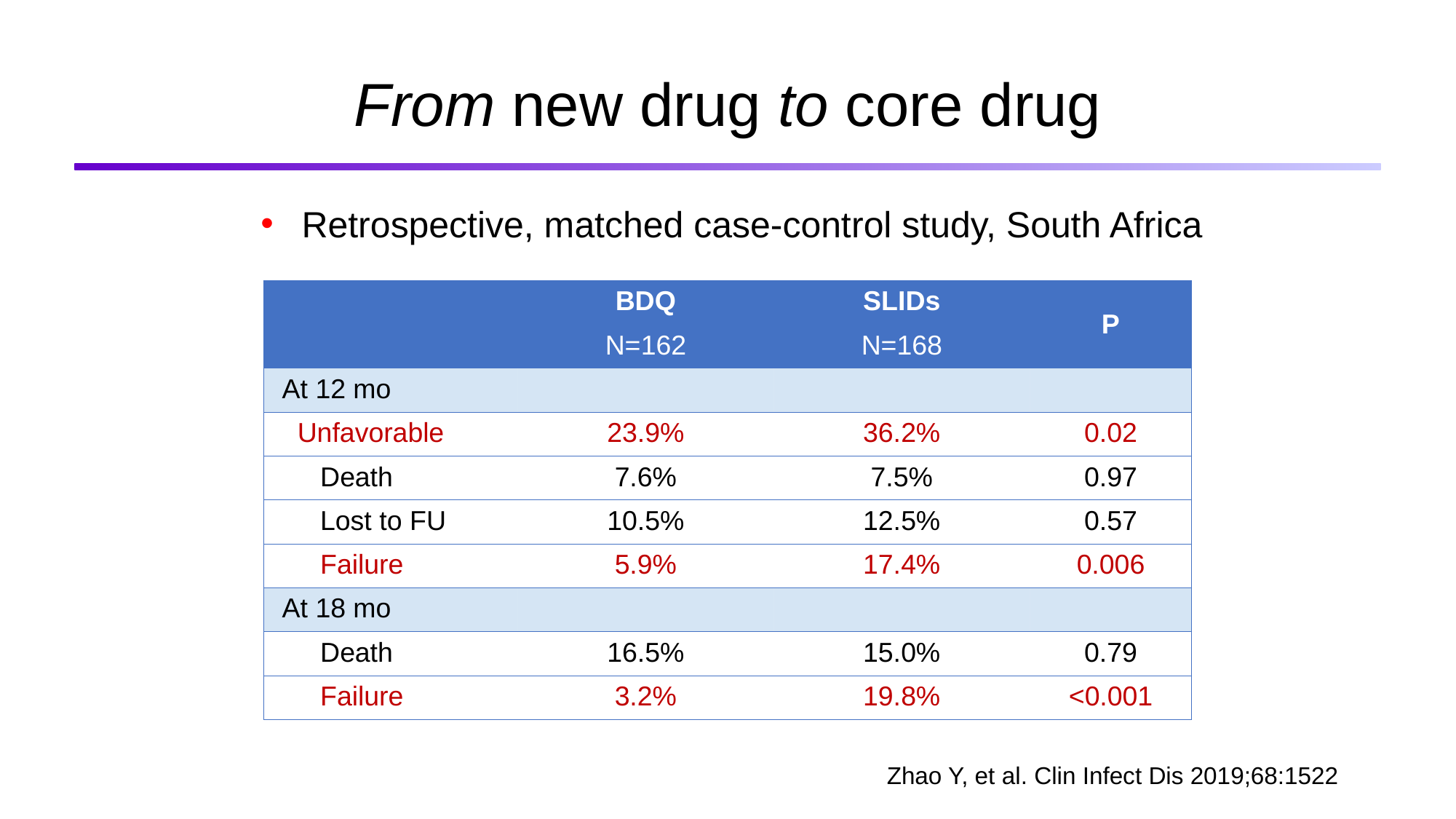

# From new drug to core drug

Retrospective, matched case-control study, South Africa
|  | BDQ | SLIDs | P |
| --- | --- | --- | --- |
|  | N=162 | N=168 |  |
| At 12 mo |  |  |  |
| Unfavorable | 23.9% | 36.2% | 0.02 |
| Death | 7.6% | 7.5% | 0.97 |
| Lost to FU | 10.5% | 12.5% | 0.57 |
| Failure | 5.9% | 17.4% | 0.006 |
| At 18 mo |  |  |  |
| Death | 16.5% | 15.0% | 0.79 |
| Failure | 3.2% | 19.8% | <0.001 |
Zhao Y, et al. Clin Infect Dis 2019;68:1522